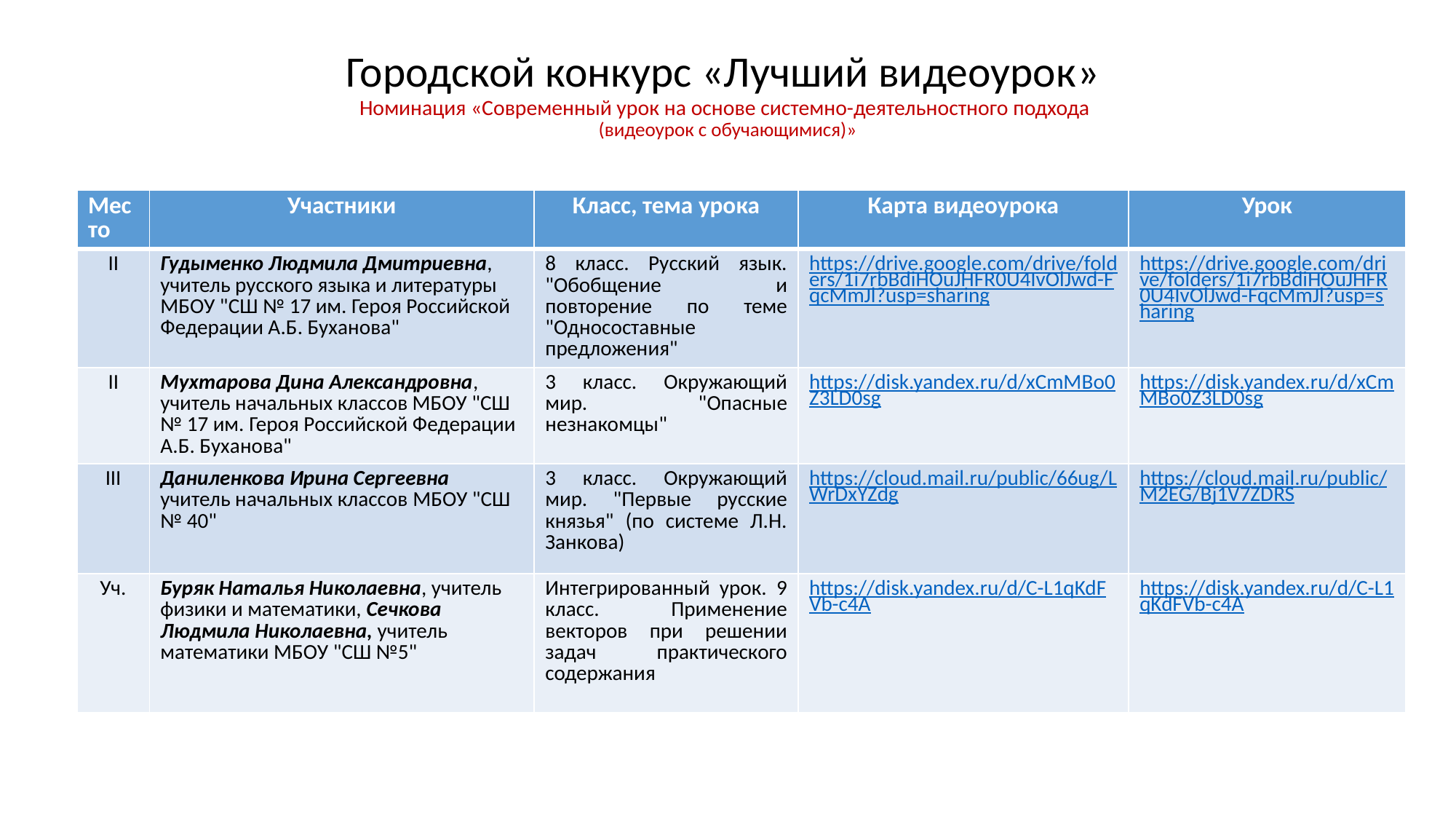

# Городской конкурс «Лучший видеоурок» Номинация «Современный урок на основе системно-деятельностного подхода (видеоурок с обучающимися)»
| Место | Участники | Класс, тема урока | Карта видеоурока | Урок |
| --- | --- | --- | --- | --- |
| II | Гудыменко Людмила Дмитриевна, учитель русского языка и литературы МБОУ "СШ № 17 им. Героя Российской Федерации А.Б. Буханова" | 8 класс. Русский язык. "Обобщение и повторение по теме "Односоставные предложения" | https://drive.google.com/drive/folders/1i7rbBdiHOuJHFR0U4IvOlJwd-FqcMmJl?usp=sharing | https://drive.google.com/drive/folders/1i7rbBdiHOuJHFR0U4IvOlJwd-FqcMmJl?usp=sharing |
| II | Мухтарова Дина Александровна, учитель начальных классов МБОУ "СШ № 17 им. Героя Российской Федерации А.Б. Буханова" | 3 класс. Окружающий мир. "Опасные незнакомцы" | https://disk.yandex.ru/d/xCmMBo0Z3LD0sg | https://disk.yandex.ru/d/xCmMBo0Z3LD0sg |
| III | Даниленкова Ирина Сергеевна учитель начальных классов МБОУ "СШ № 40" | 3 класс. Окружающий мир. "Первые русские князья" (по системе Л.Н. Занкова) | https://cloud.mail.ru/public/66ug/LWrDxYZdg | https://cloud.mail.ru/public/M2EG/Bj1V7ZDRS |
| Уч. | Буряк Наталья Николаевна, учитель физики и математики, Сечкова Людмила Николаевна, учитель математики МБОУ "СШ №5" | Интегрированный урок. 9 класс. Применение векторов при решении задач практического содержания | https://disk.yandex.ru/d/C-L1qKdFVb-c4A | https://disk.yandex.ru/d/C-L1qKdFVb-c4A |